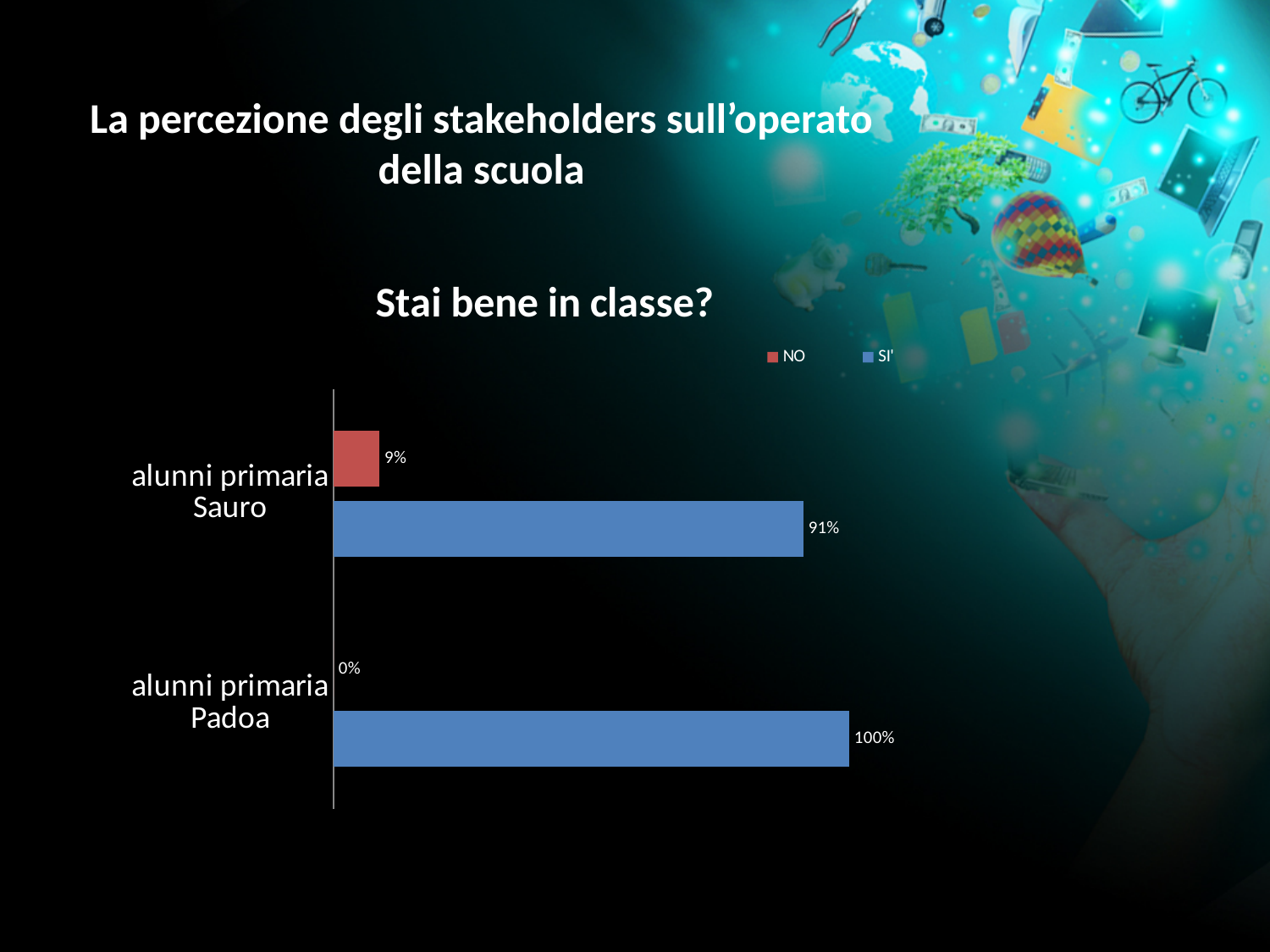

La percezione degli stakeholders sull’operato della scuola

### Chart: Stai bene in classe?

| Category | SI' | NO |
|---|---|---|
| alunni primaria Padoa | 1.0 | 0.0 |
| alunni primaria Sauro | 0.911 | 0.089 |